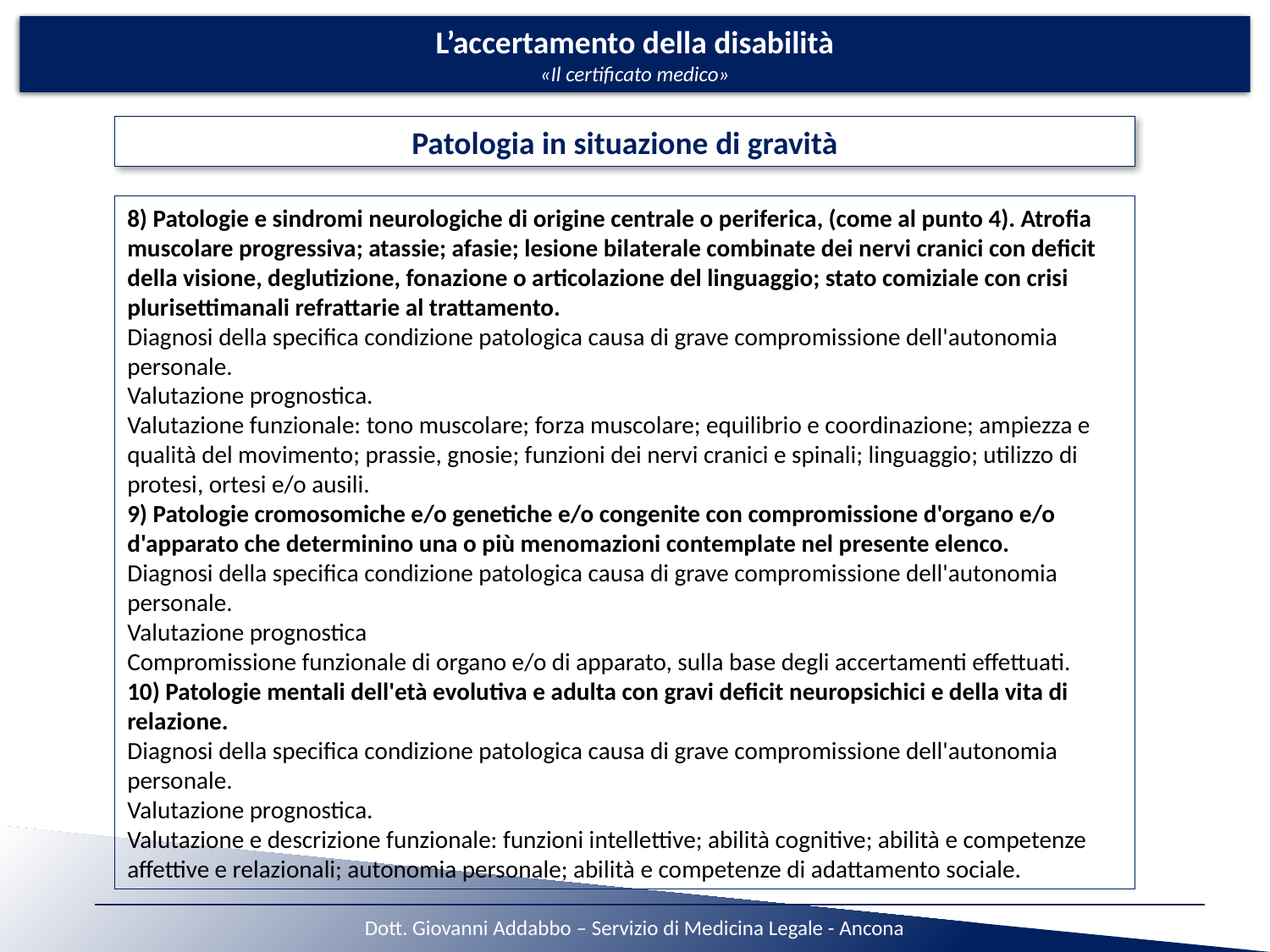

L’accertamento della disabilità
«Il certificato medico»
Patologia in situazione di gravità
8) Patologie e sindromi neurologiche di origine centrale o periferica, (come al punto 4). Atrofia muscolare progressiva; atassie; afasie; lesione bilaterale combinate dei nervi cranici con deficit della visione, deglutizione, fonazione o articolazione del linguaggio; stato comiziale con crisi plurisettimanali refrattarie al trattamento.
Diagnosi della specifica condizione patologica causa di grave compromissione dell'autonomia personale.
Valutazione prognostica.
Valutazione funzionale: tono muscolare; forza muscolare; equilibrio e coordinazione; ampiezza e qualità del movimento; prassie, gnosie; funzioni dei nervi cranici e spinali; linguaggio; utilizzo di protesi, ortesi e/o ausili.
9) Patologie cromosomiche e/o genetiche e/o congenite con compromissione d'organo e/o d'apparato che determinino una o più menomazioni contemplate nel presente elenco.
Diagnosi della specifica condizione patologica causa di grave compromissione dell'autonomia personale.
Valutazione prognostica
Compromissione funzionale di organo e/o di apparato, sulla base degli accertamenti effettuati.
10) Patologie mentali dell'età evolutiva e adulta con gravi deficit neuropsichici e della vita di relazione.
Diagnosi della specifica condizione patologica causa di grave compromissione dell'autonomia personale.
Valutazione prognostica.
Valutazione e descrizione funzionale: funzioni intellettive; abilità cognitive; abilità e competenze affettive e relazionali; autonomia personale; abilità e competenze di adattamento sociale.